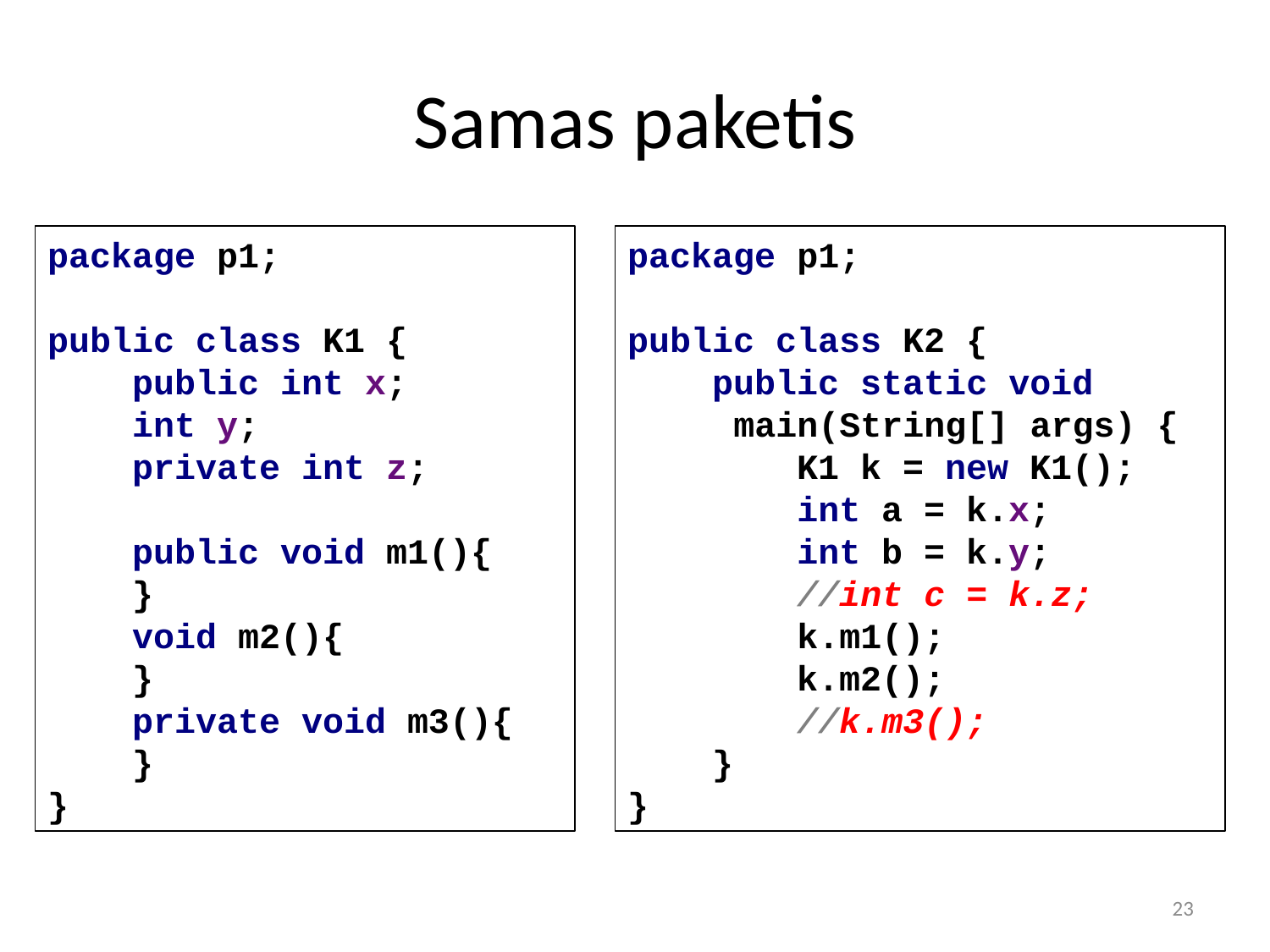

# Samas paketis
package p1;
public class K1 {
    public int x;
    int y;
    private int z;
    public void m1(){
    }
    void m2(){
    }
    private void m3(){
    }
}
package p1;
public class K2 {
    public static void
     main(String[] args) {
        K1 k = new K1();
        int a = k.x;
        int b = k.y;
        //int c = k.z;
        k.m1();
        k.m2();
        //k.m3();
    }
}
23